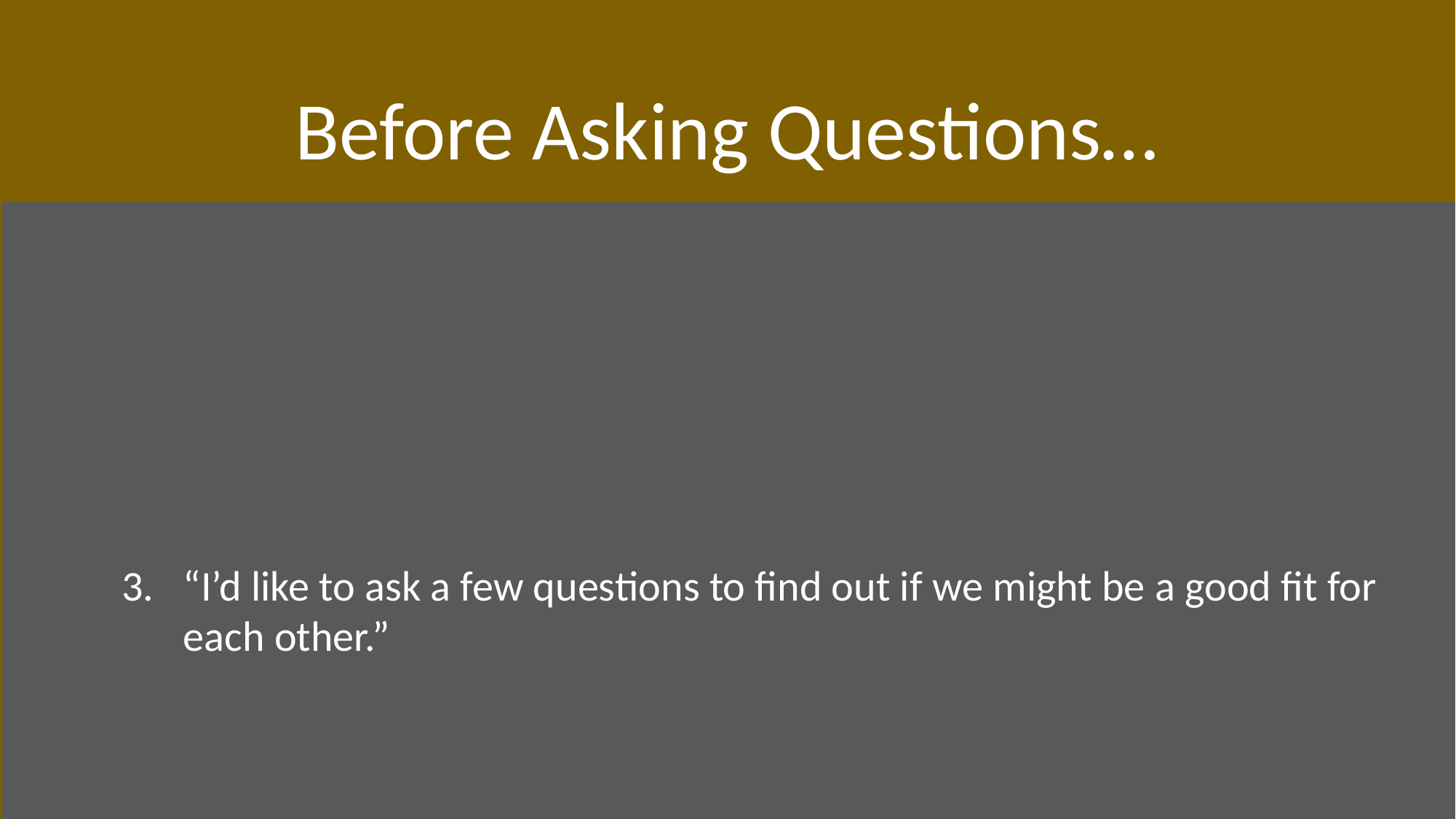

Before Asking Questions…

“We’ve seen many scenarios of companies like yours in which …

“We’ve been able to solve their problem by ….”

“I’d like to ask a few questions to find out if we might be a good fit for each other.”

15